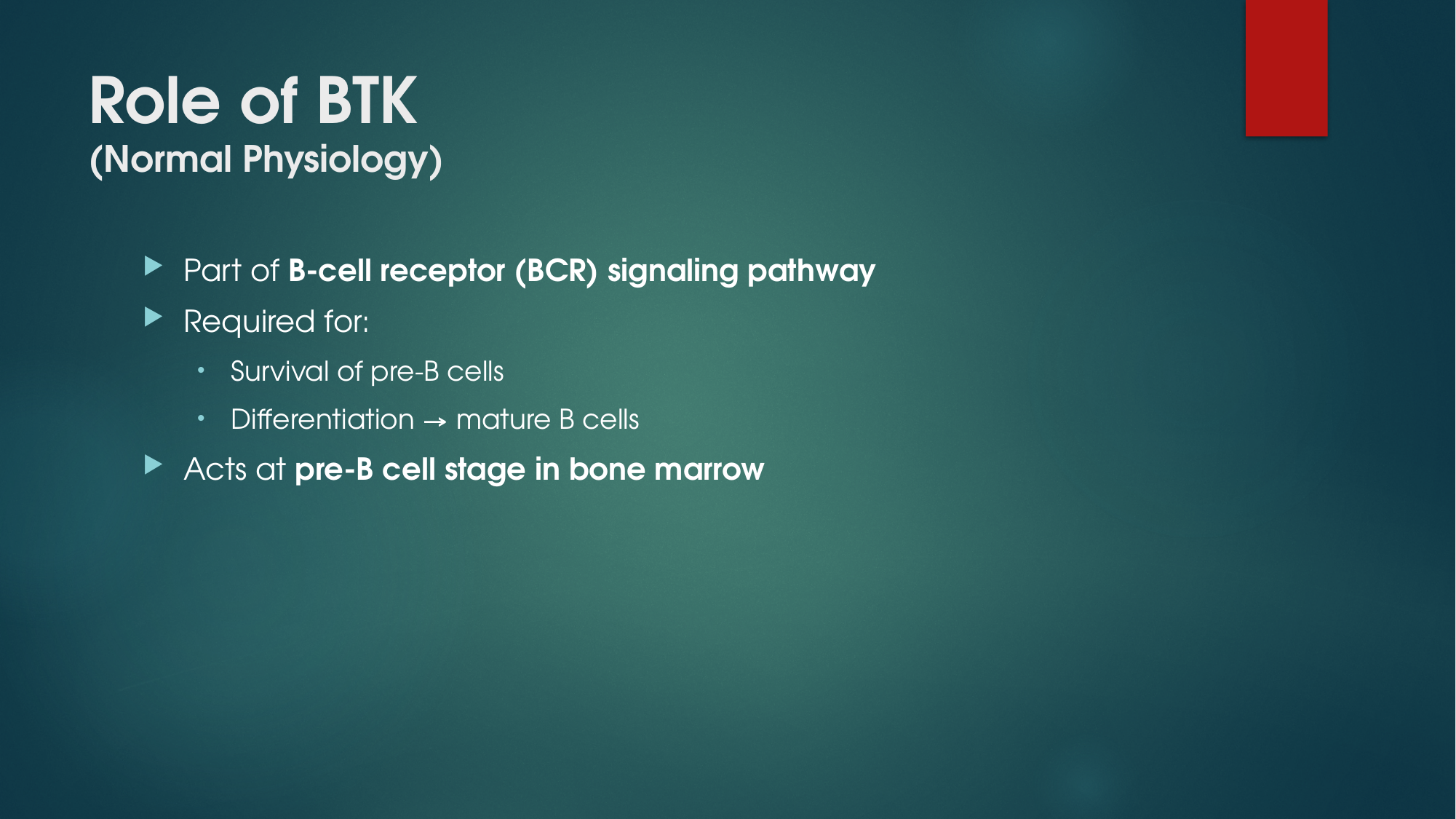

# Role of BTK (Normal Physiology)
Part of B-cell receptor (BCR) signaling pathway
Required for:
Survival of pre-B cells
Differentiation → mature B cells
Acts at pre-B cell stage in bone marrow